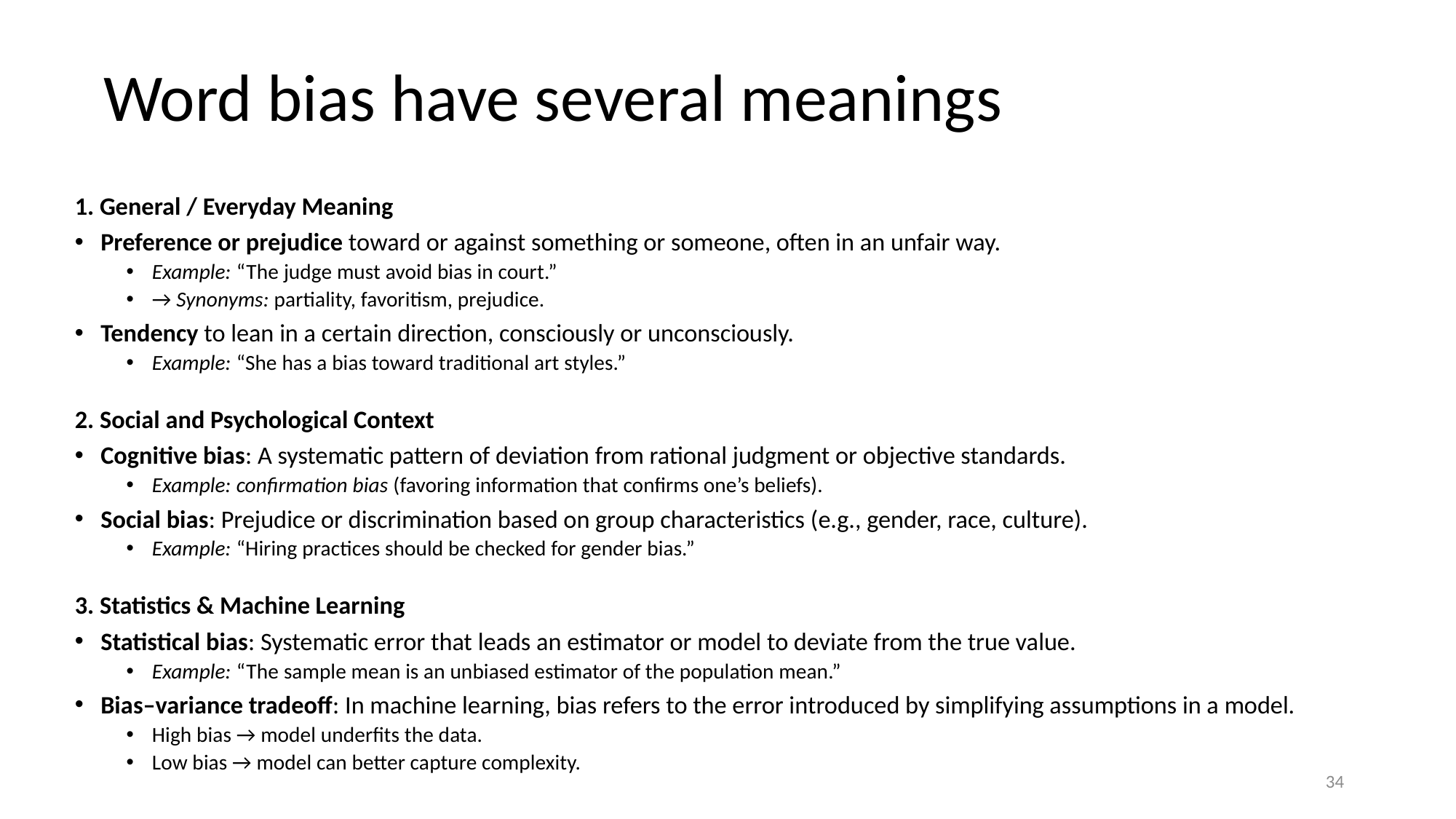

# Word bias have several meanings
1. General / Everyday Meaning
Preference or prejudice toward or against something or someone, often in an unfair way.
Example: “The judge must avoid bias in court.”
→ Synonyms: partiality, favoritism, prejudice.
Tendency to lean in a certain direction, consciously or unconsciously.
Example: “She has a bias toward traditional art styles.”
2. Social and Psychological Context
Cognitive bias: A systematic pattern of deviation from rational judgment or objective standards.
Example: confirmation bias (favoring information that confirms one’s beliefs).
Social bias: Prejudice or discrimination based on group characteristics (e.g., gender, race, culture).
Example: “Hiring practices should be checked for gender bias.”
3. Statistics & Machine Learning
Statistical bias: Systematic error that leads an estimator or model to deviate from the true value.
Example: “The sample mean is an unbiased estimator of the population mean.”
Bias–variance tradeoff: In machine learning, bias refers to the error introduced by simplifying assumptions in a model.
High bias → model underfits the data.
Low bias → model can better capture complexity.
34